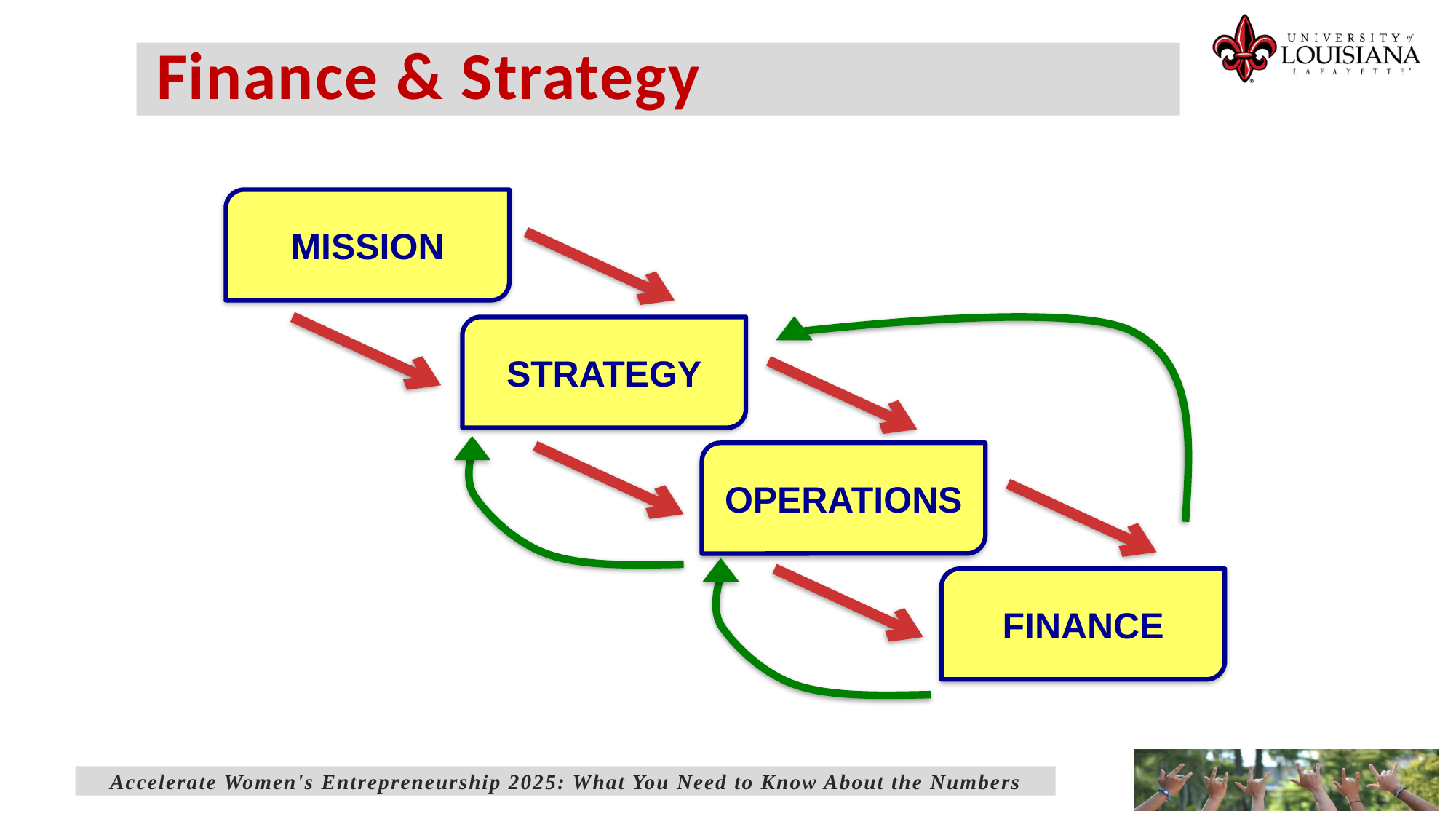

# Finance & Strategy
MISSION

STRATEGY

OPERATIONS

FINANCE

Accelerate Women's Entrepreneurship 2025: What You Need to Know About the Numbers